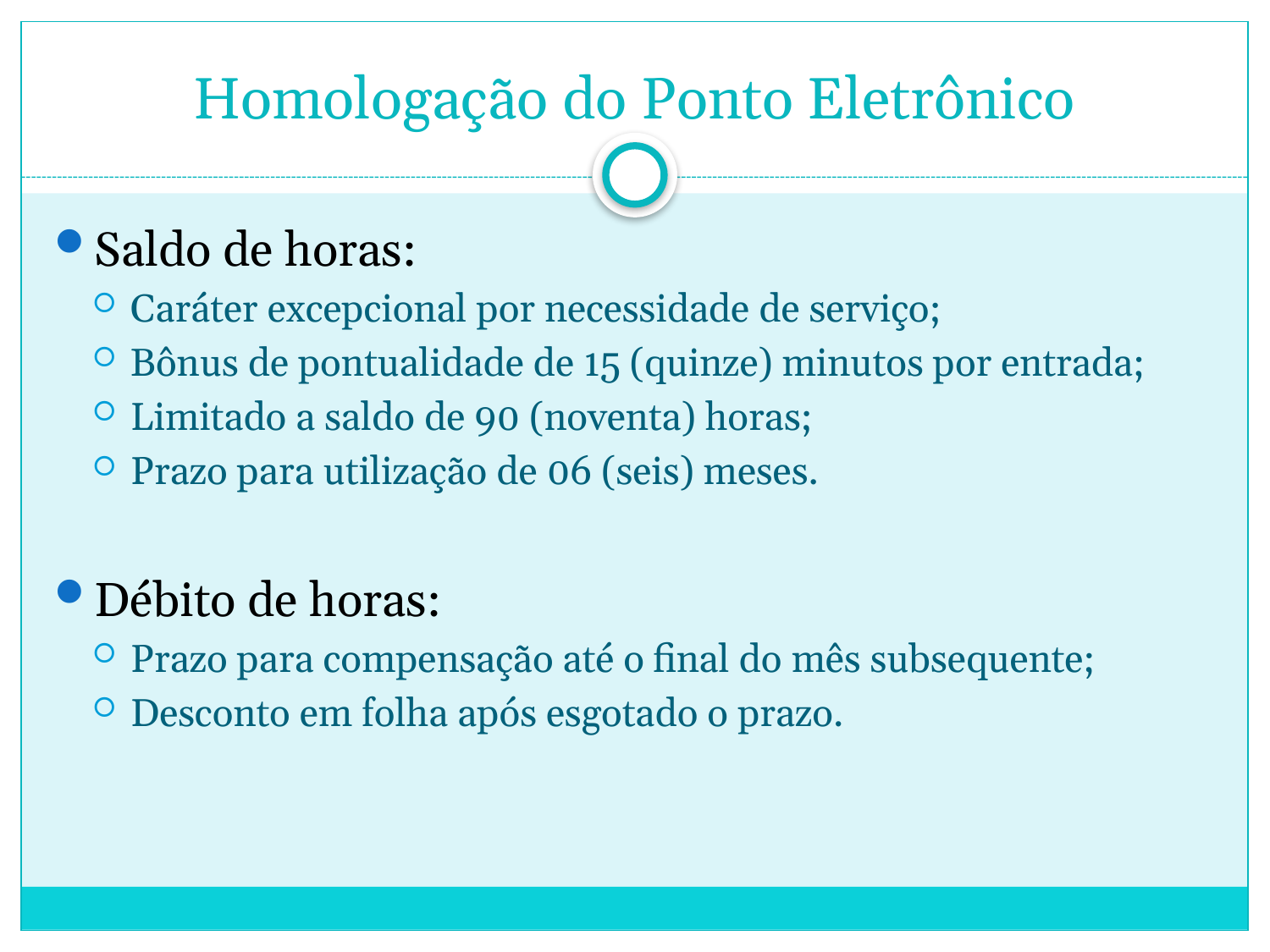

# Homologação do Ponto Eletrônico
Saldo de horas:
Caráter excepcional por necessidade de serviço;
Bônus de pontualidade de 15 (quinze) minutos por entrada;
Limitado a saldo de 90 (noventa) horas;
Prazo para utilização de 06 (seis) meses.

Débito de horas:
Prazo para compensação até o final do mês subsequente;
Desconto em folha após esgotado o prazo.